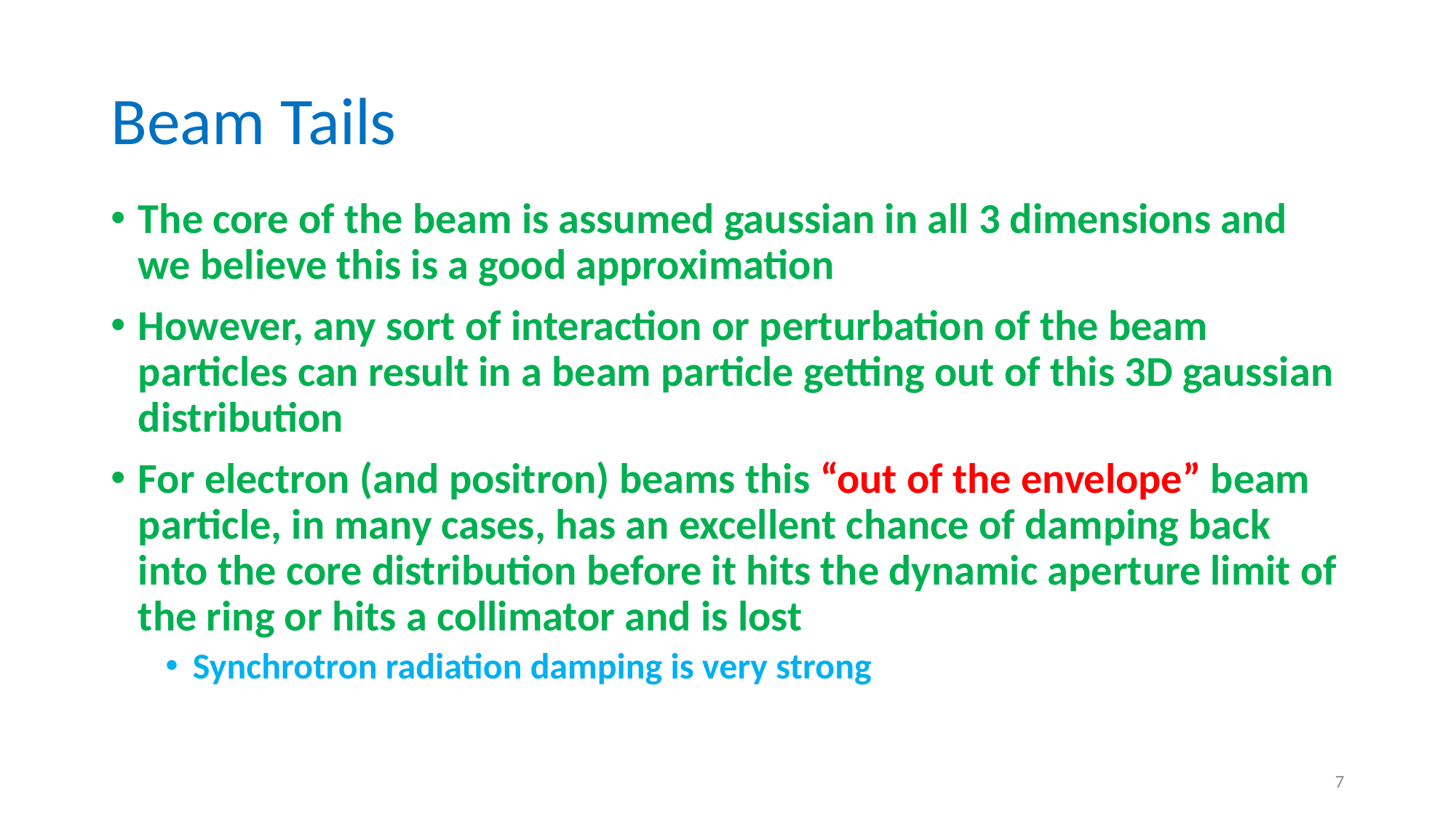

# Beam Tails
The core of the beam is assumed gaussian in all 3 dimensions and we believe this is a good approximation
However, any sort of interaction or perturbation of the beam particles can result in a beam particle getting out of this 3D gaussian distribution
For electron (and positron) beams this “out of the envelope” beam particle, in many cases, has an excellent chance of damping back into the core distribution before it hits the dynamic aperture limit of the ring or hits a collimator and is lost
Synchrotron radiation damping is very strong
7